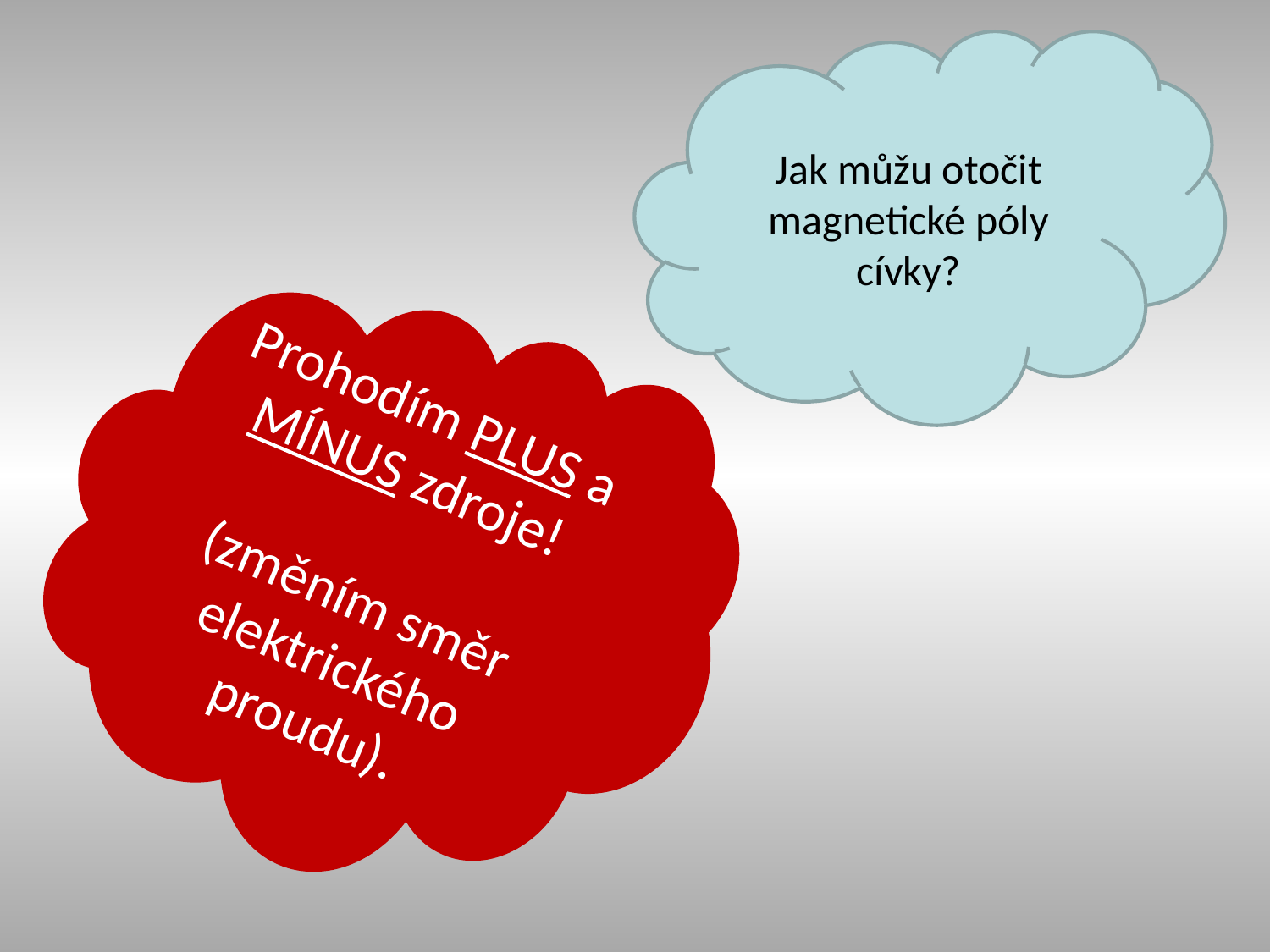

Jak můžu otočit magnetické póly cívky?
Prohodím PLUS a MÍNUS zdroje!

(změním směr elektrického proudu).